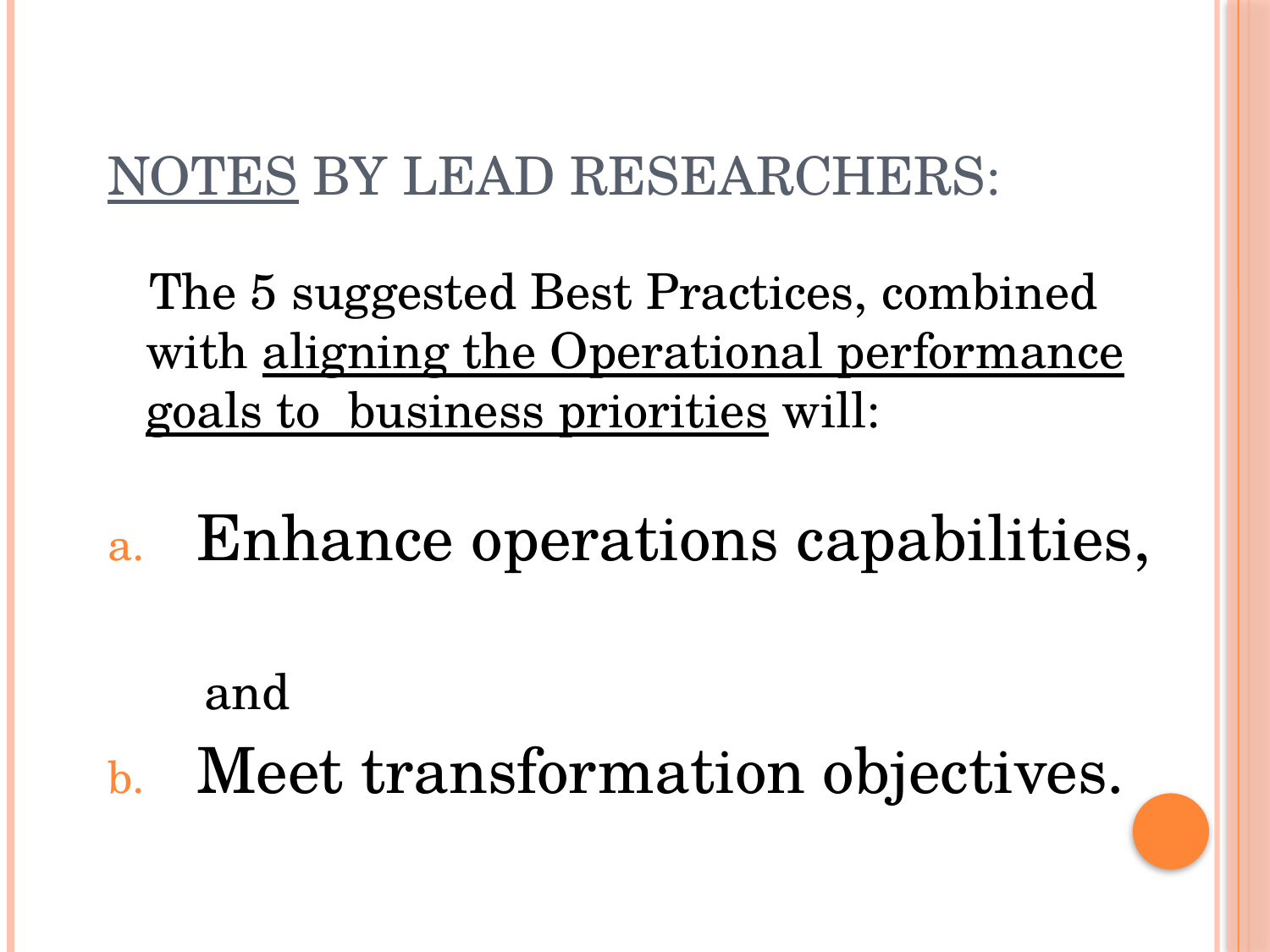

# Notes by lead researchers:
   The 5 suggested Best Practices, combined with aligning the Operational performance goals to  business priorities will:

 Enhance operations capabilities,
       and
 Meet transformation objectives.